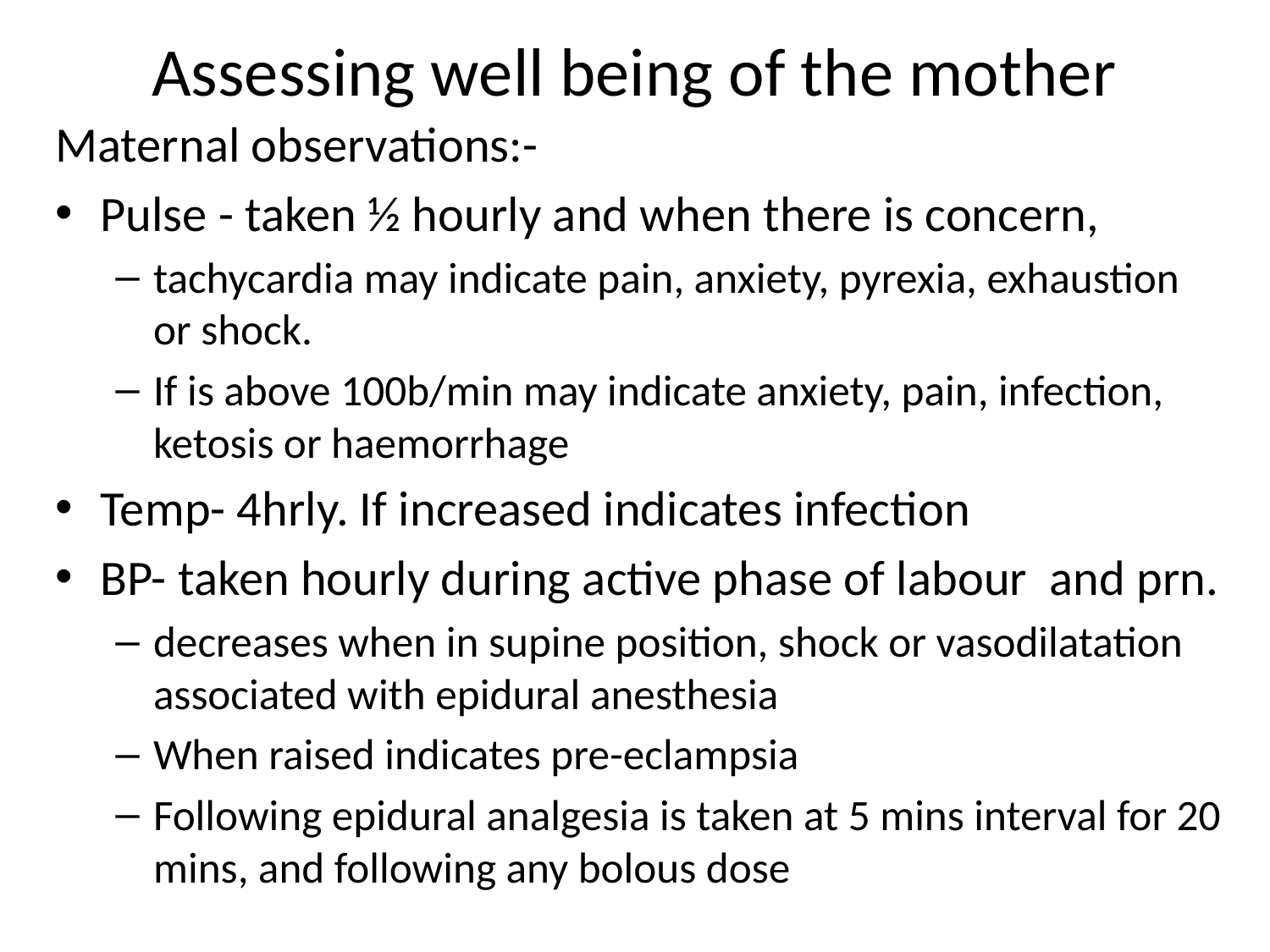

# Assessing well being of the mother
Maternal observations:-
Pulse - taken ½ hourly and when there is concern,
tachycardia may indicate pain, anxiety, pyrexia, exhaustion or shock.
If is above 100b/min may indicate anxiety, pain, infection, ketosis or haemorrhage
Temp- 4hrly. If increased indicates infection
BP- taken hourly during active phase of labour  and prn.
decreases when in supine position, shock or vasodilatation associated with epidural anesthesia
When raised indicates pre-eclampsia
Following epidural analgesia is taken at 5 mins interval for 20 mins, and following any bolous dose